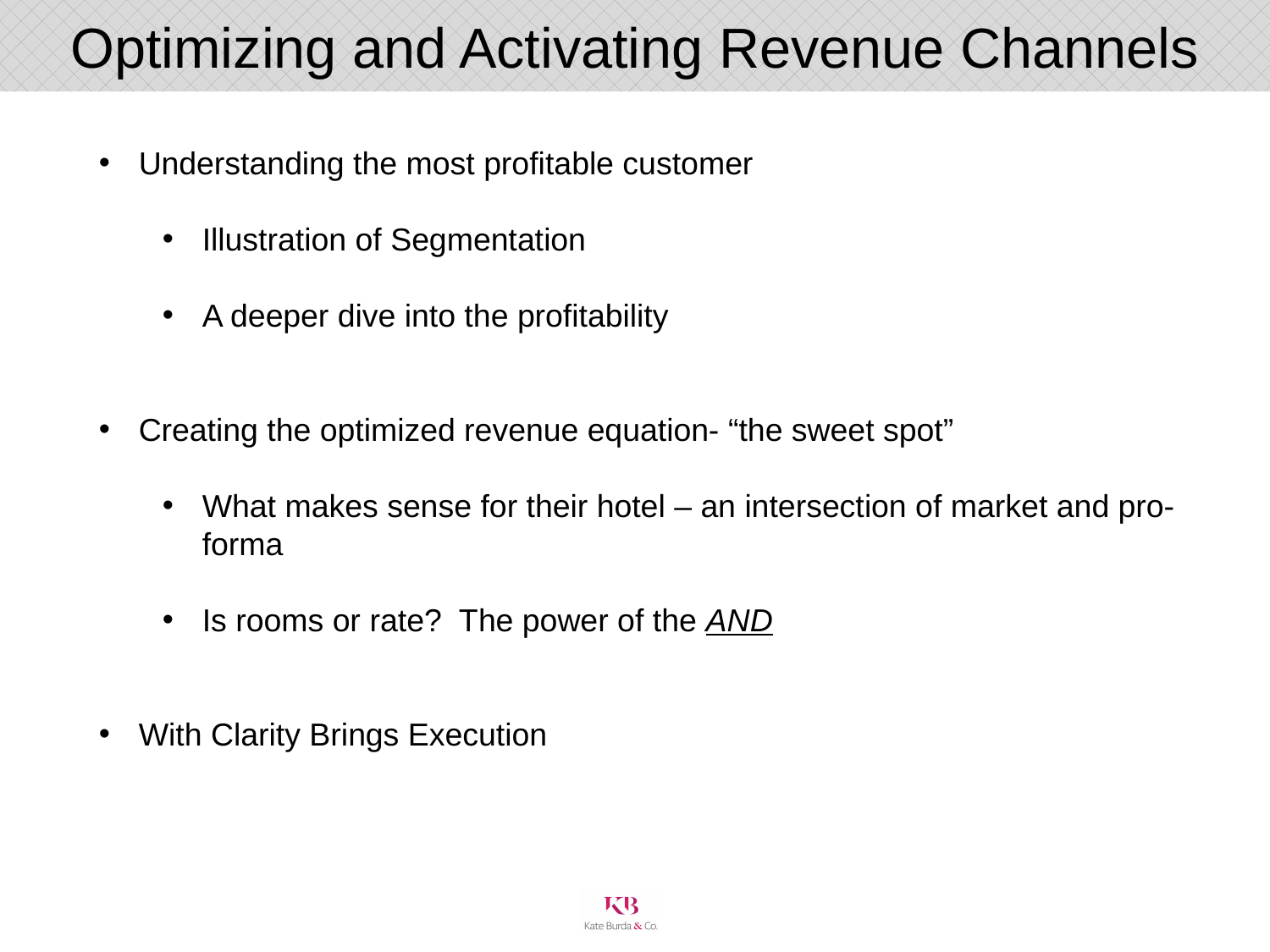

# Optimizing and Activating Revenue Channels
Understanding the most profitable customer

Illustration of Segmentation

A deeper dive into the profitability

Creating the optimized revenue equation- “the sweet spot”

What makes sense for their hotel – an intersection of market and pro-forma

Is rooms or rate?  The power of the AND

With Clarity Brings Execution